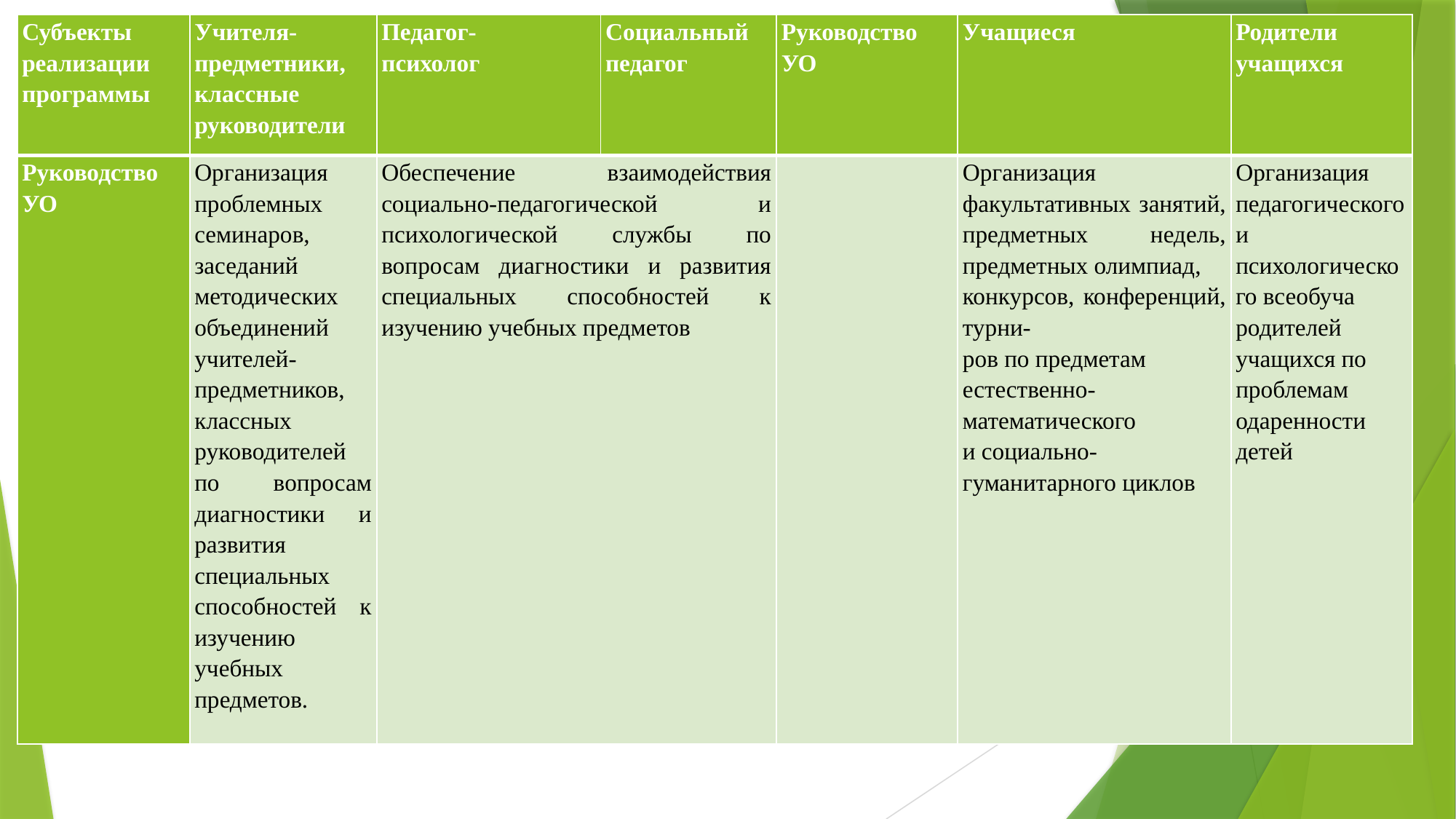

| Субъекты реализации программы | Учителя- предметники, классные руководители | Педагог- психолог | Социальный педагог | Руководство УО | Учащиеся | Родители учащихся |
| --- | --- | --- | --- | --- | --- | --- |
| Руководство УО | Организация проблемных семинаров, заседаний методических объединений учителей- предметников, классных руководителей по вопросам диагностики и развития специальных способностей к изучению учебных предметов. | Обеспечение взаимодействия социально-педагогической и психологической службы по вопросам диагностики и развития специальных способностей к изучению учебных предметов |  |  | Организация факультативных занятий, предметных недель, предметных олимпиад, конкурсов, конференций, турни- ров по предметам естественно- математического и социально- гуманитарного циклов | Организация педагогического и психологического всеобуча родителей учащихся по проблемам одаренности детей |